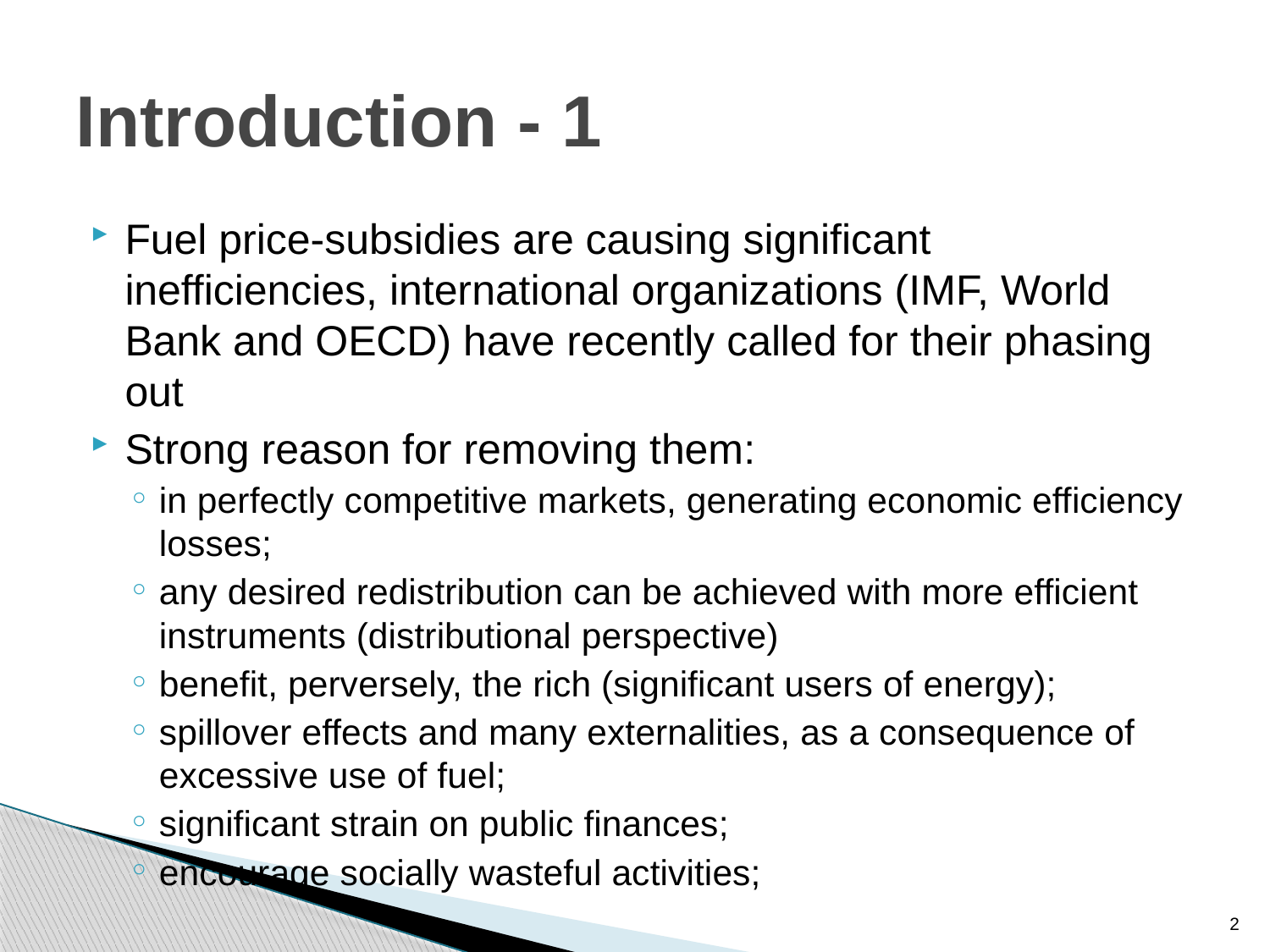

# Introduction - 1
Fuel price-subsidies are causing significant inefficiencies, international organizations (IMF, World Bank and OECD) have recently called for their phasing out
Strong reason for removing them:
in perfectly competitive markets, generating economic efficiency losses;
any desired redistribution can be achieved with more efficient instruments (distributional perspective)
benefit, perversely, the rich (significant users of energy);
spillover effects and many externalities, as a consequence of excessive use of fuel;
significant strain on public finances;
encourage socially wasteful activities;
2